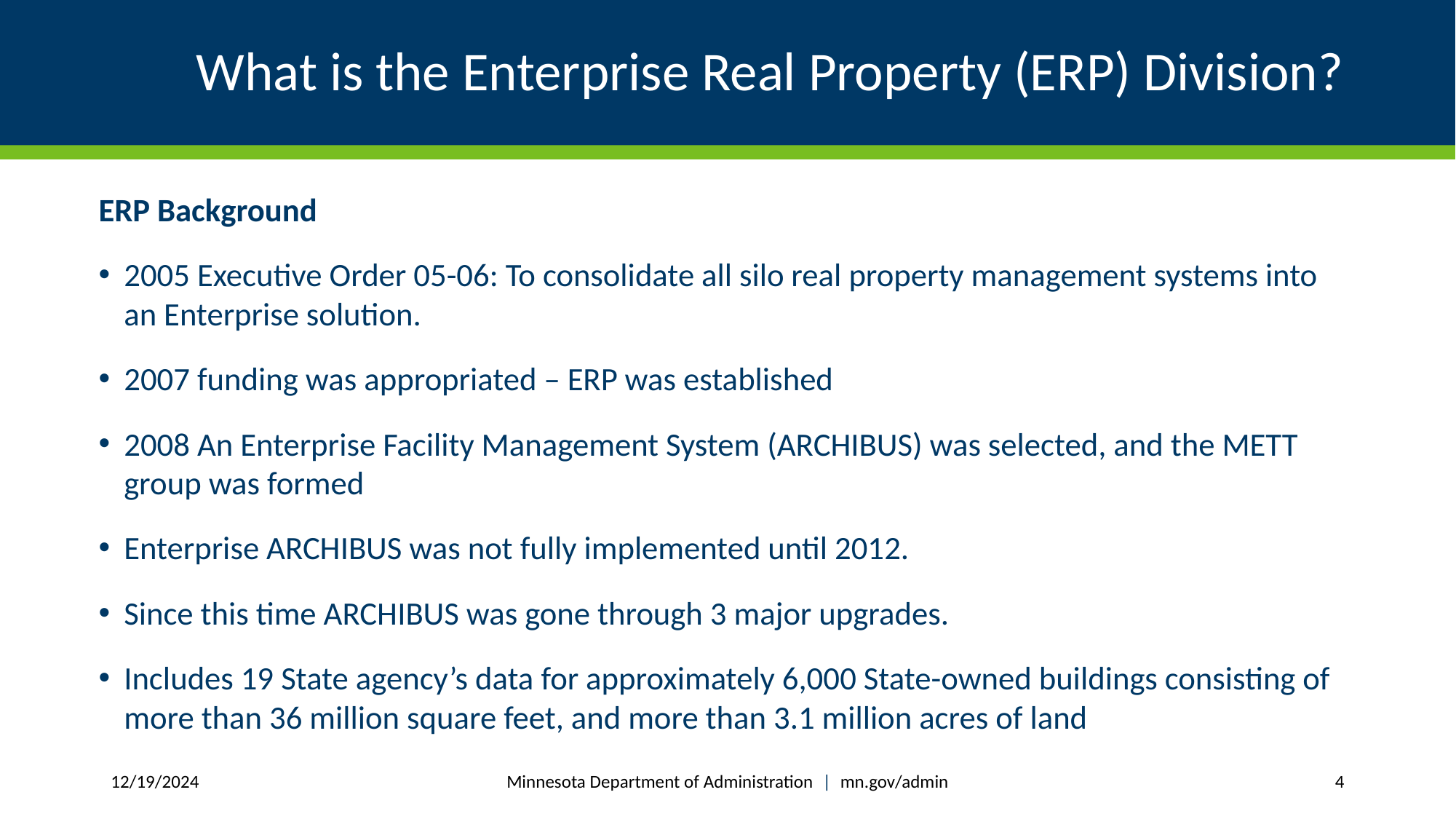

# What is the Enterprise Real Property (ERP) Division?
ERP Background
2005 Executive Order 05-06: To consolidate all silo real property management systems into an Enterprise solution.
2007 funding was appropriated – ERP was established
2008 An Enterprise Facility Management System (ARCHIBUS) was selected, and the METT group was formed
Enterprise ARCHIBUS was not fully implemented until 2012.
Since this time ARCHIBUS was gone through 3 major upgrades.
Includes 19 State agency’s data for approximately 6,000 State-owned buildings consisting of more than 36 million square feet, and more than 3.1 million acres of land
Minnesota Department of Administration | mn.gov/admin
12/19/2024
4